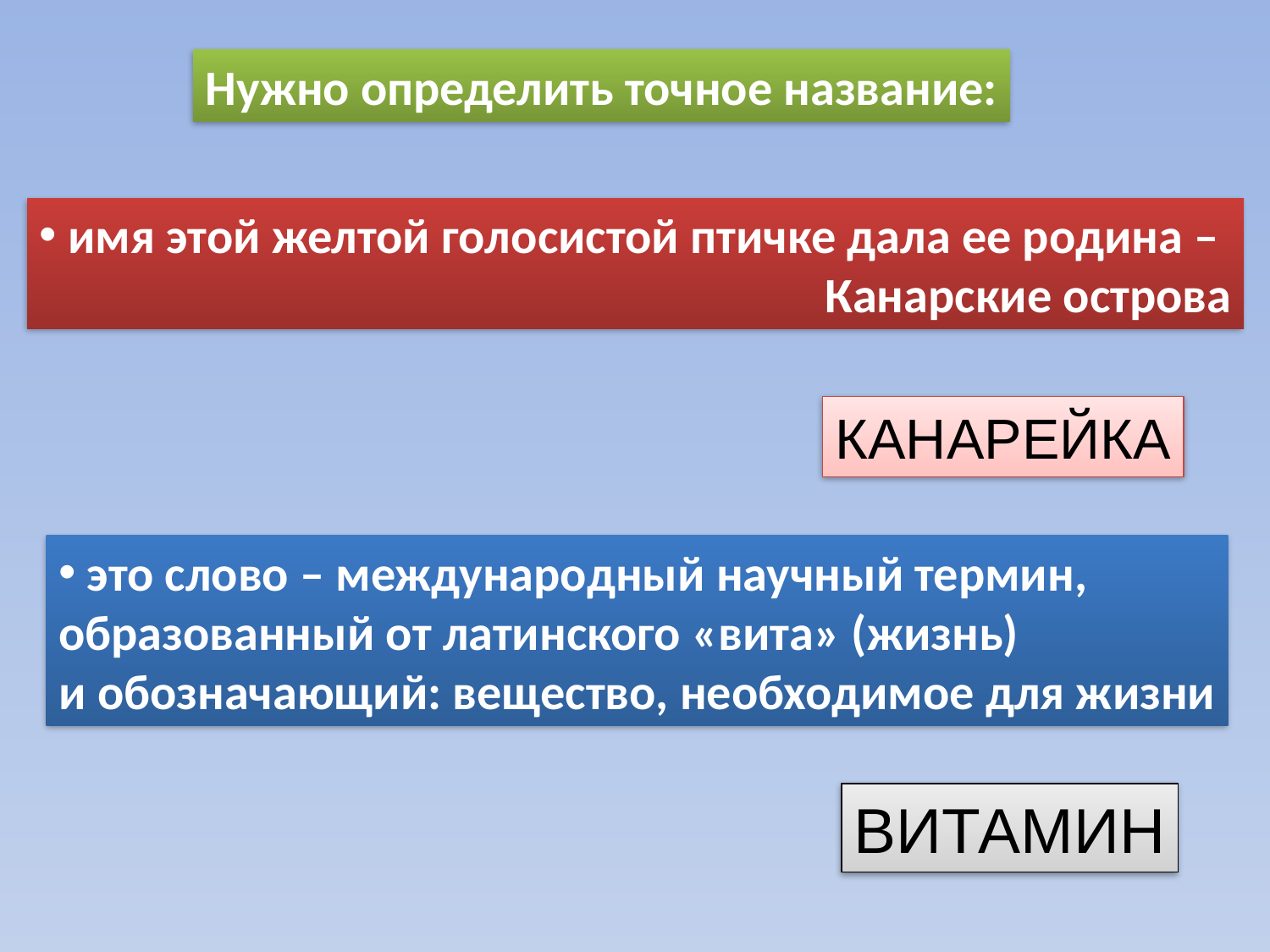

Нужно определить точное название:
 имя этой желтой голосистой птичке дала ее родина –
                                                                      Канарские острова
КАНАРЕЙКА
 это слово – международный научный термин,
образованный от латинского «вита» (жизнь)
и обозначающий: вещество, необходимое для жизни
ВИТАМИН